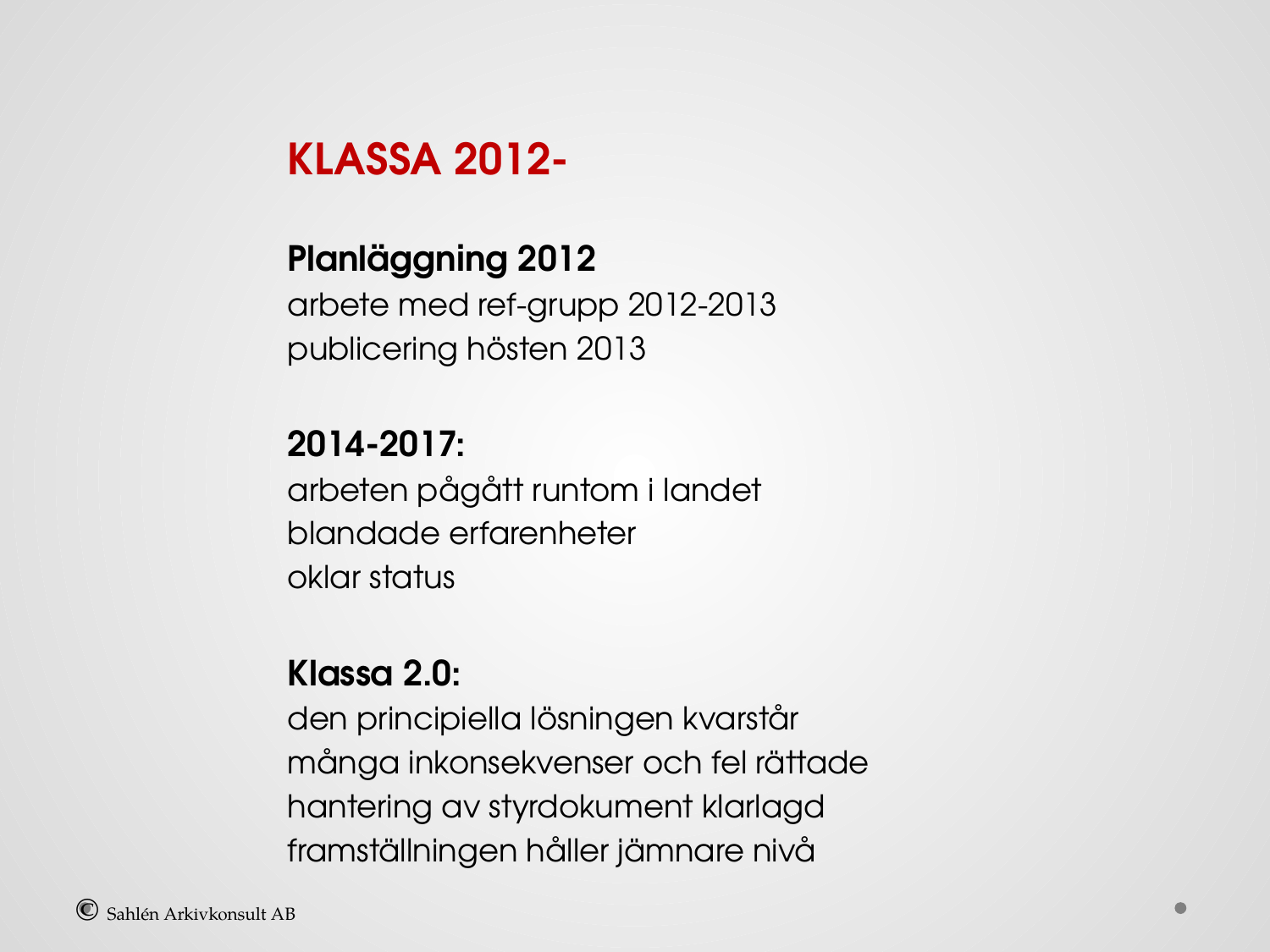

KLASSA 2012-

Planläggning 2012
arbete med ref-grupp 2012-2013
publicering hösten 2013

2014-2017:
arbeten pågått runtom i landet
blandade erfarenheter
oklar status

Klassa 2.0:
den principiella lösningen kvarstår
många inkonsekvenser och fel rättade
hantering av styrdokument klarlagd
framställningen håller jämnare nivå

© Sahlén Arkivkonsult AB